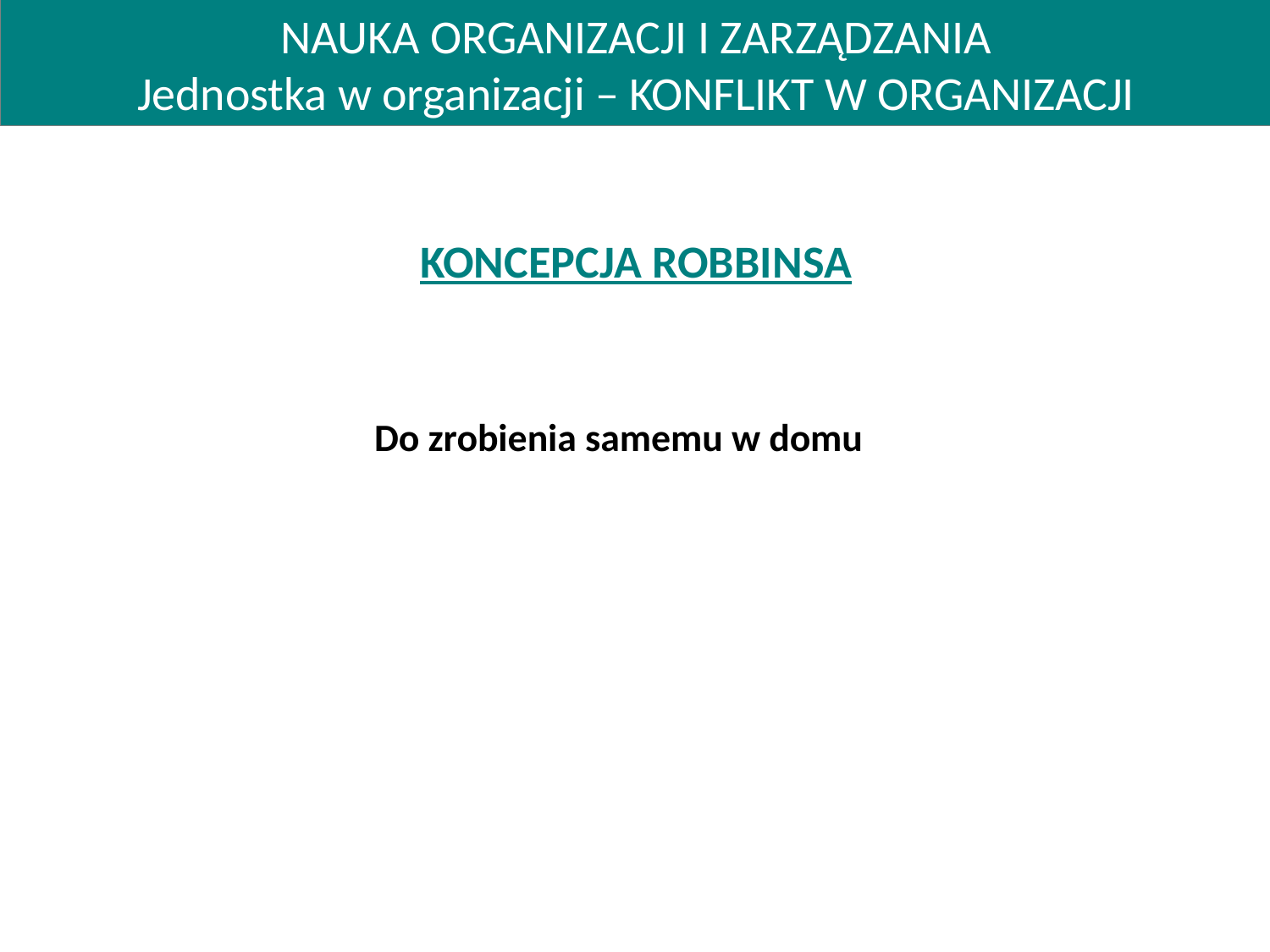

NAUKA ORGANIZACJI I ZARZĄDZANIA
Jednostka w organizacji – KONFLIKT W ORGANIZACJI
KONCEPCJA ROBBINSA

Do zrobienia samemu w domu